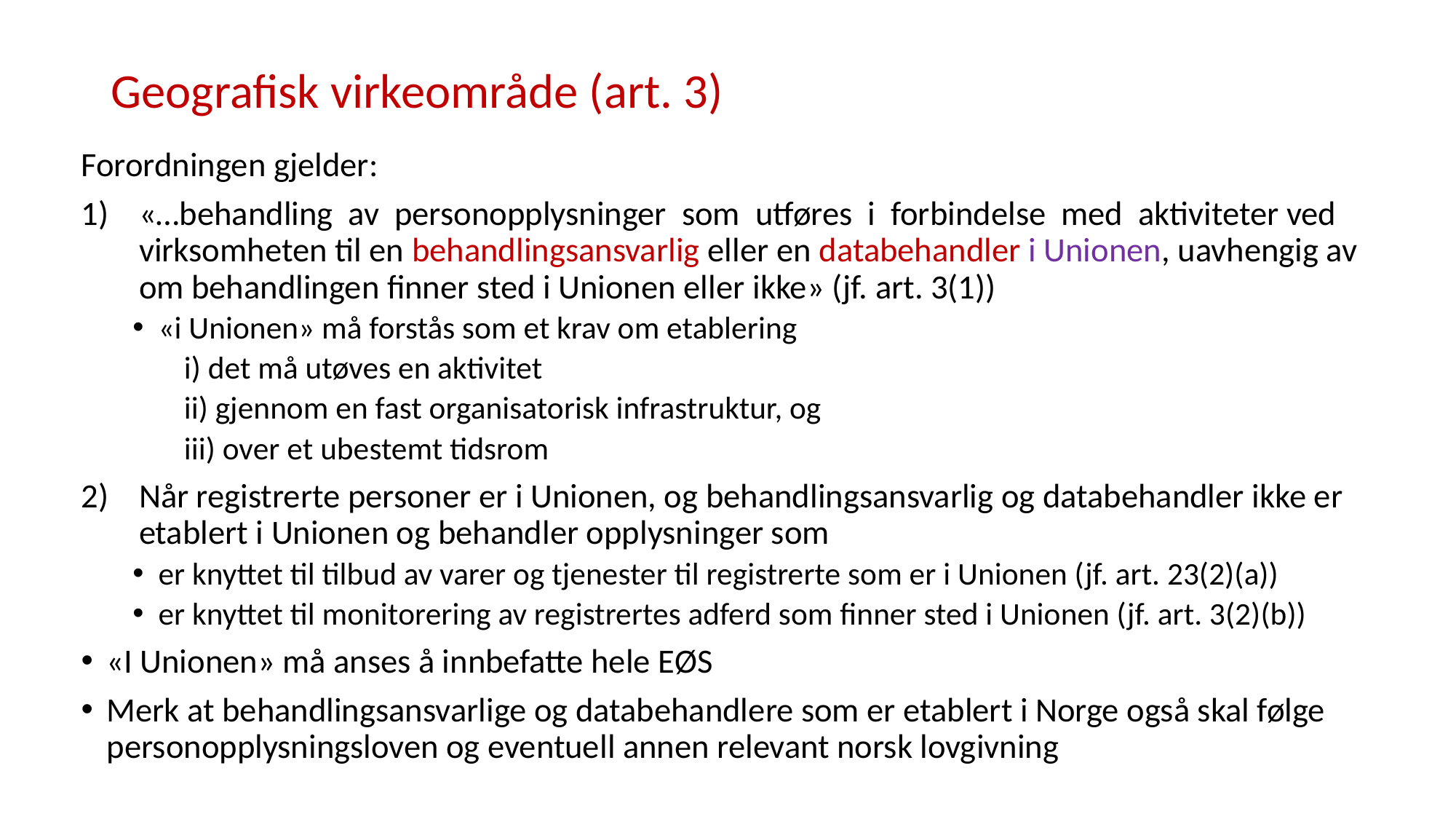

# Geografisk virkeområde (art. 3)
Forordningen gjelder:
«…behandling  av  personopplysninger  som  utføres  i  forbindelse  med  aktiviteter ved virksomheten til en behandlingsansvarlig eller en databehandler i Unionen, uavhengig av om behandlingen finner sted i Unionen eller ikke» (jf. art. 3(1))
«i Unionen» må forstås som et krav om etablering
i) det må utøves en aktivitet
ii) gjennom en fast organisatorisk infrastruktur, og
iii) over et ubestemt tidsrom
Når registrerte personer er i Unionen, og behandlingsansvarlig og databehandler ikke er etablert i Unionen og behandler opplysninger som
er knyttet til tilbud av varer og tjenester til registrerte som er i Unionen (jf. art. 23(2)(a))
er knyttet til monitorering av registrertes adferd som finner sted i Unionen (jf. art. 3(2)(b))
«I Unionen» må anses å innbefatte hele EØS
Merk at behandlingsansvarlige og databehandlere som er etablert i Norge også skal følge personopplysningsloven og eventuell annen relevant norsk lovgivning